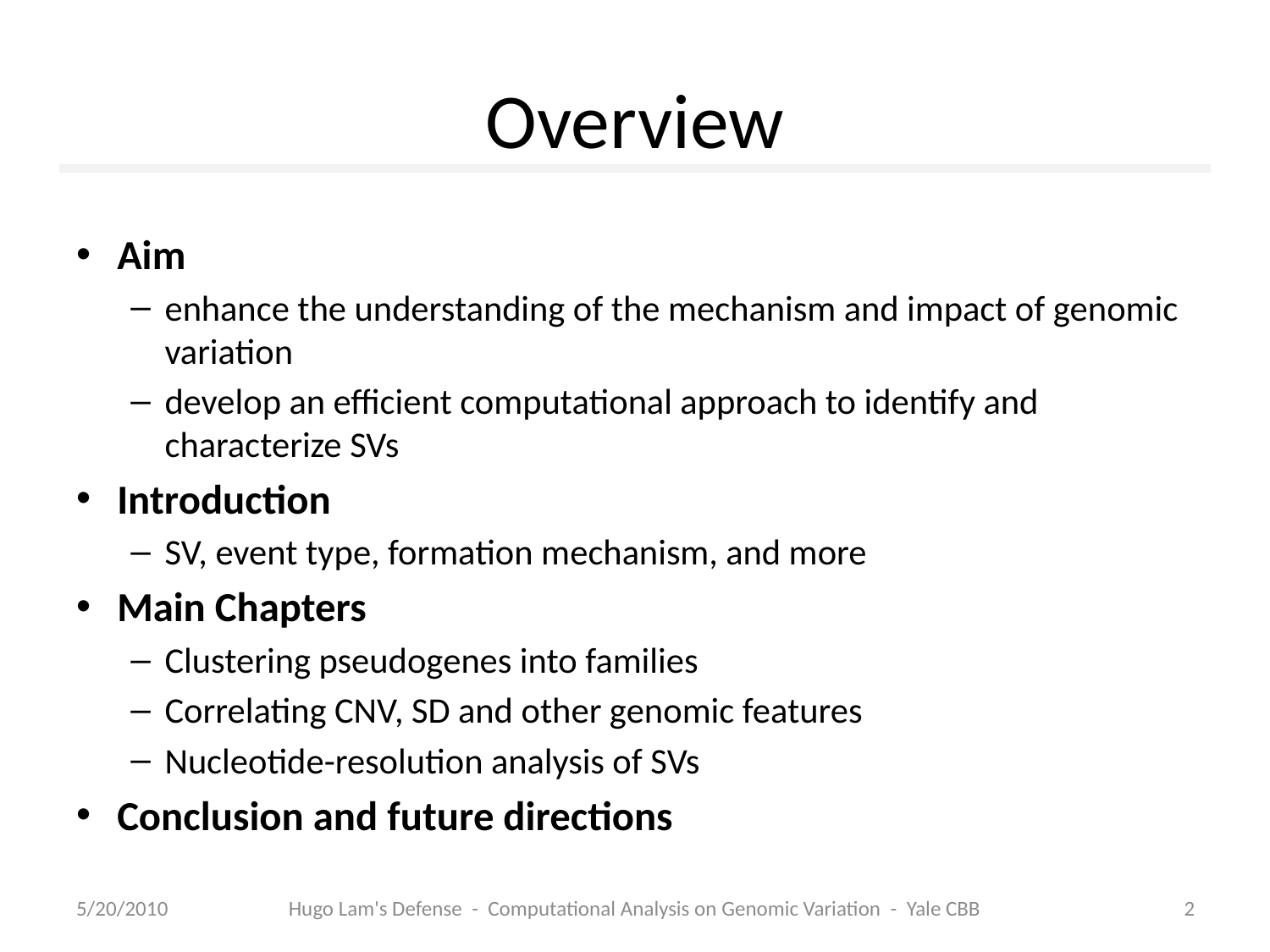

# Overview
Aim
enhance the understanding of the mechanism and impact of genomic variation
develop an efficient computational approach to identify and characterize SVs
Introduction
SV, event type, formation mechanism, and more
Main Chapters
Clustering pseudogenes into families
Correlating CNV, SD and other genomic features
Nucleotide-resolution analysis of SVs
Conclusion and future directions
5/20/2010
Hugo Lam's Defense  -  Computational Analysis on Genomic Variation  -  Yale CBB
2